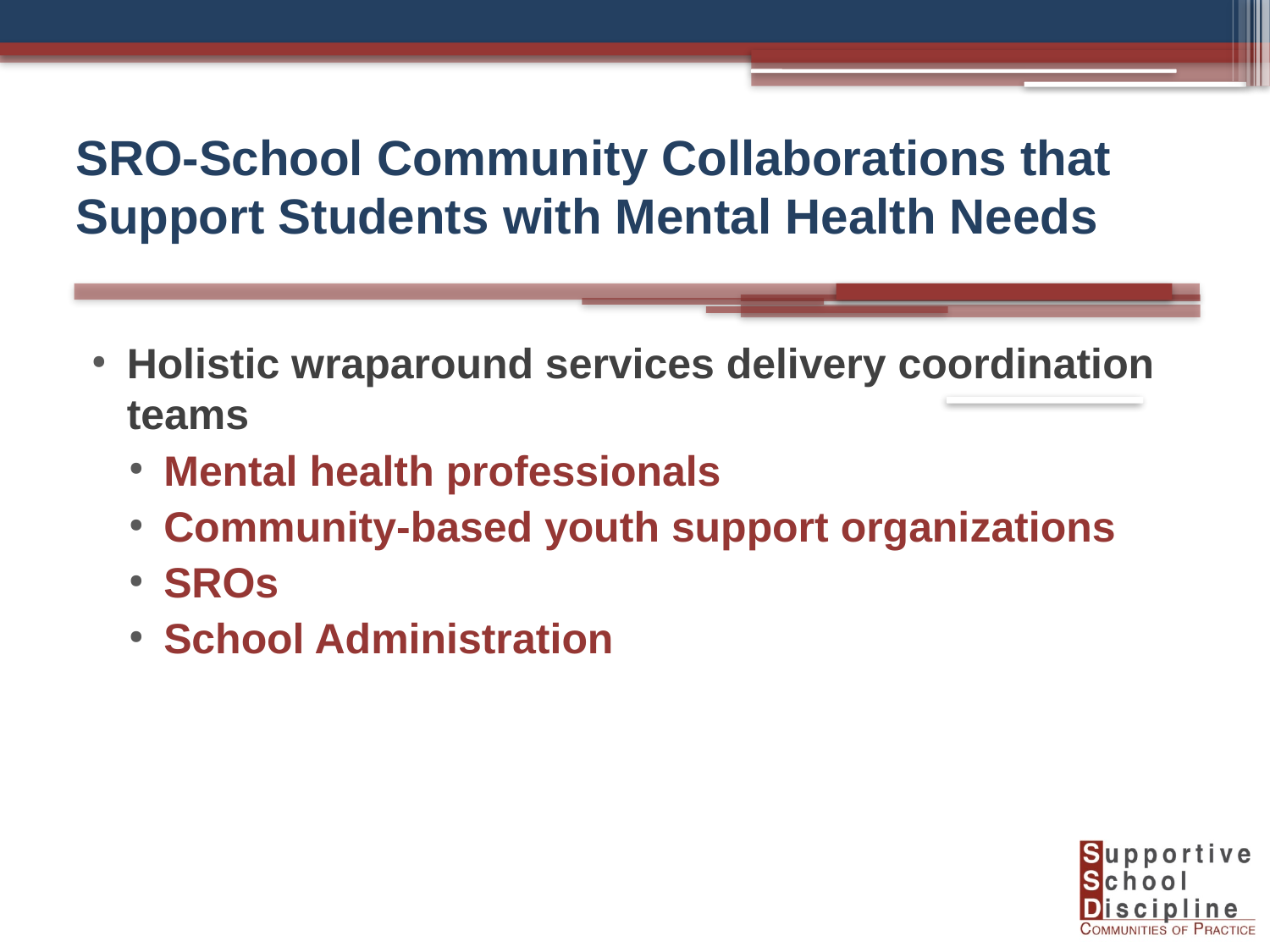

# SRO-School Community Collaborations that Support Students with Mental Health Needs
Holistic wraparound services delivery coordination teams
Mental health professionals
Community-based youth support organizations
SROs
School Administration